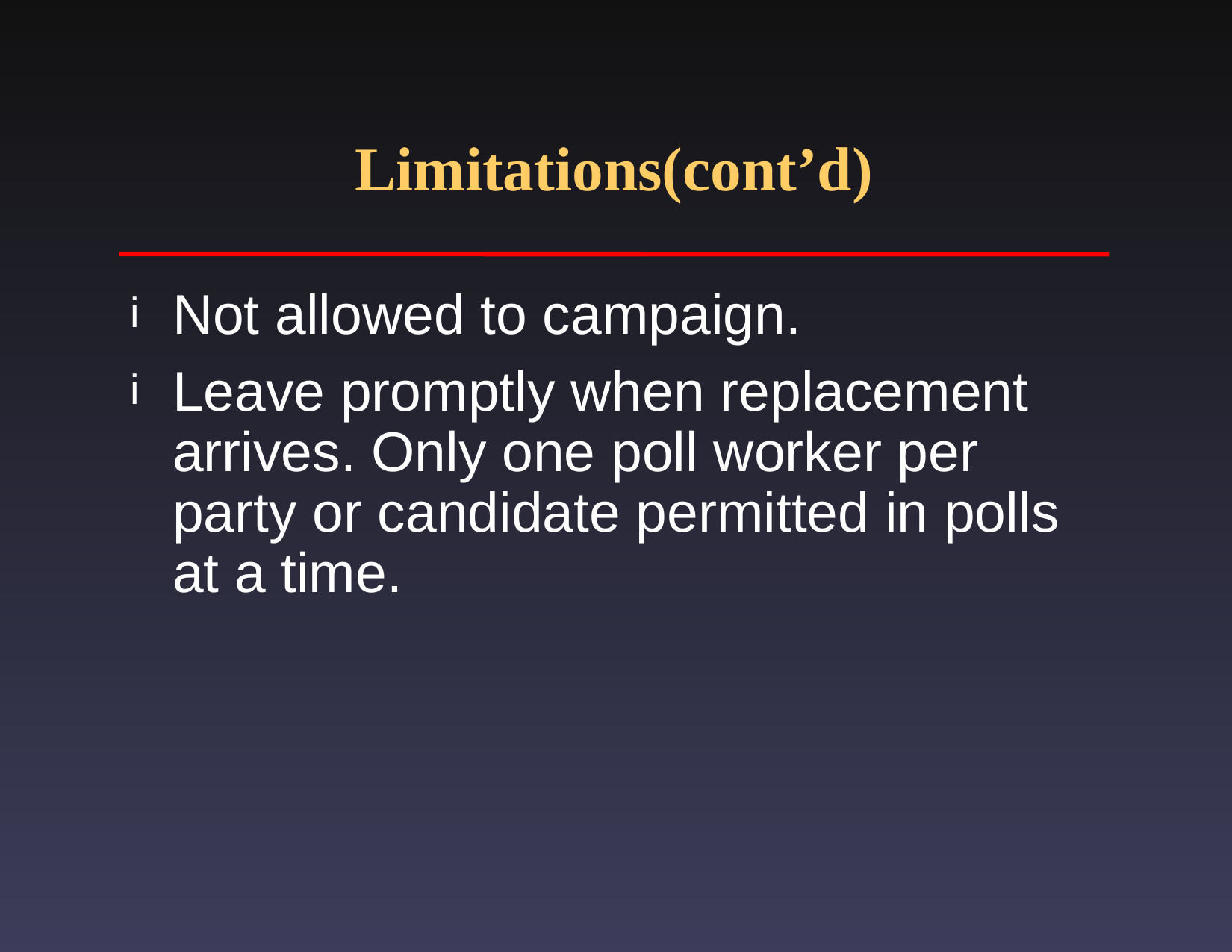

# Limitations(cont’d)
Not allowed to campaign.
Leave promptly when replacement arrives. Only one poll worker per party or candidate permitted in polls at a time.